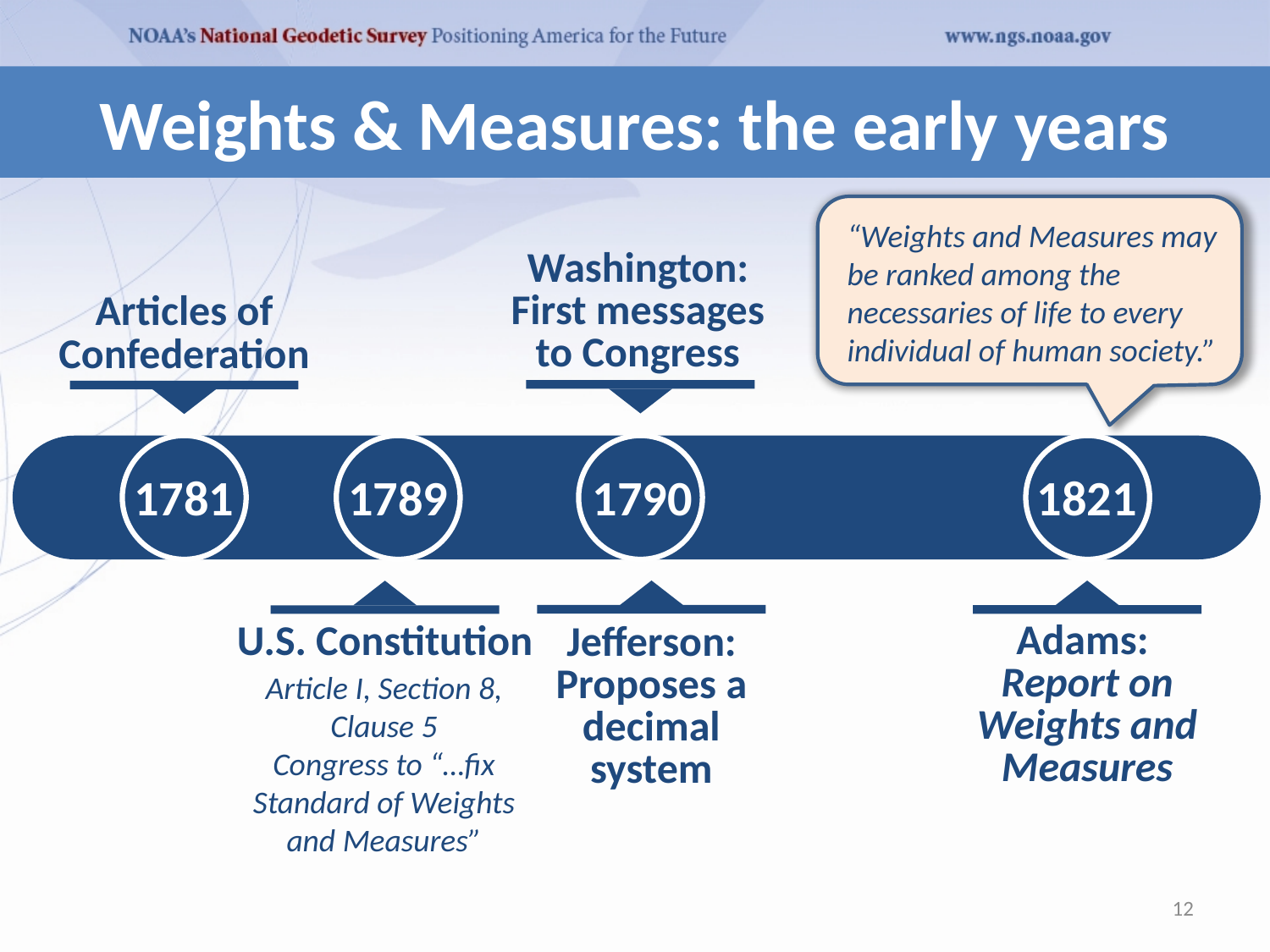

# Weights & Measures: the early years

“Weights and Measures may be ranked among the necessaries of life to every individual of human society.”
Washington:
First messages to Congress
Articles of Confederation

1781
1789
1790
1821

Adams:
Report on Weights and Measures
U.S. Constitution
Jefferson: Proposes a decimal system
Article I, Section 8, Clause 5
Congress to “…fix Standard of Weights and Measures”
12